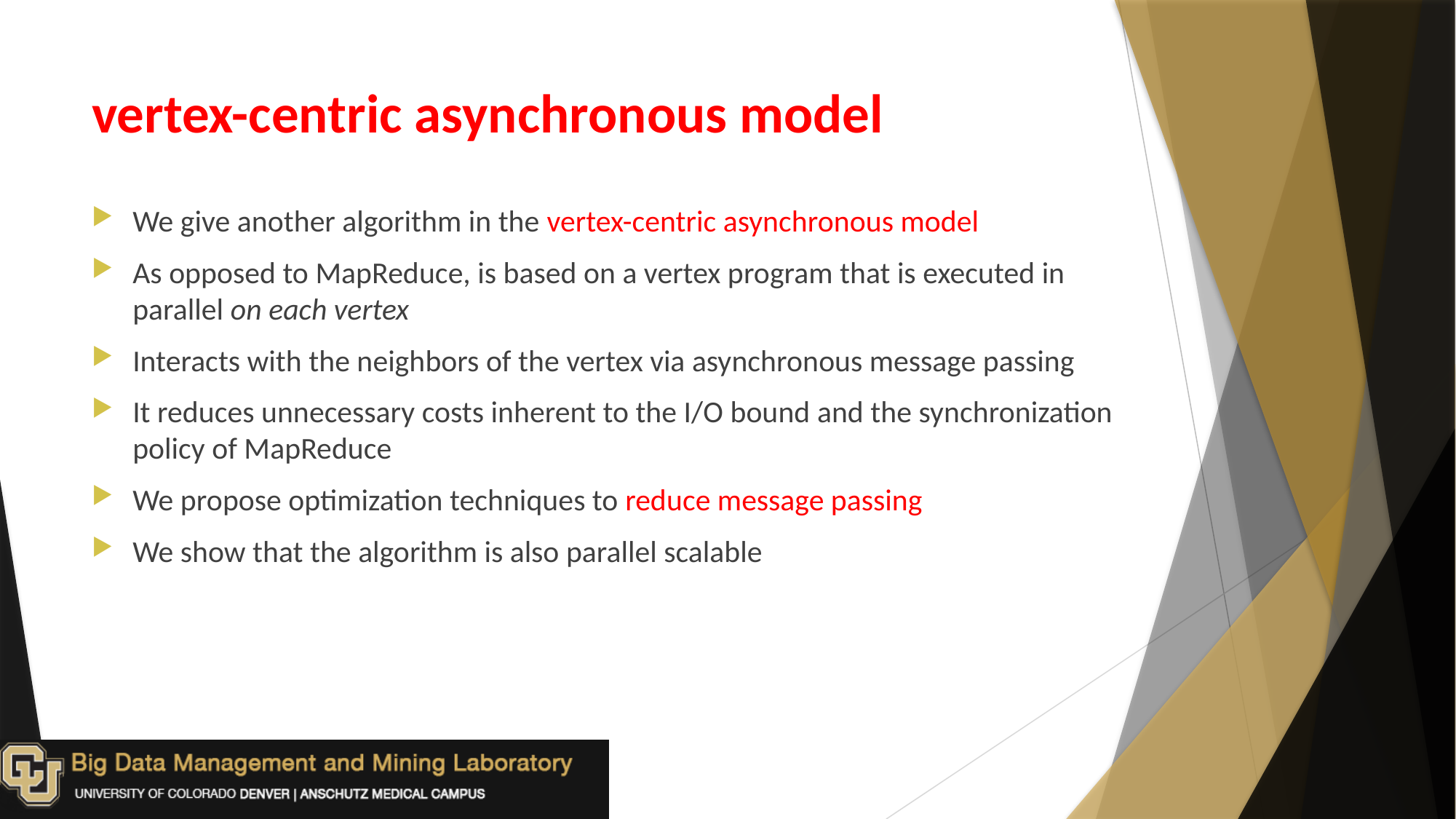

# vertex-centric asynchronous model
We give another algorithm in the vertex-centric asynchronous model
As opposed to MapReduce, is based on a vertex program that is executed in parallel on each vertex
Interacts with the neighbors of the vertex via asynchronous message passing
It reduces unnecessary costs inherent to the I/O bound and the synchronization policy of MapReduce
We propose optimization techniques to reduce message passing
We show that the algorithm is also parallel scalable